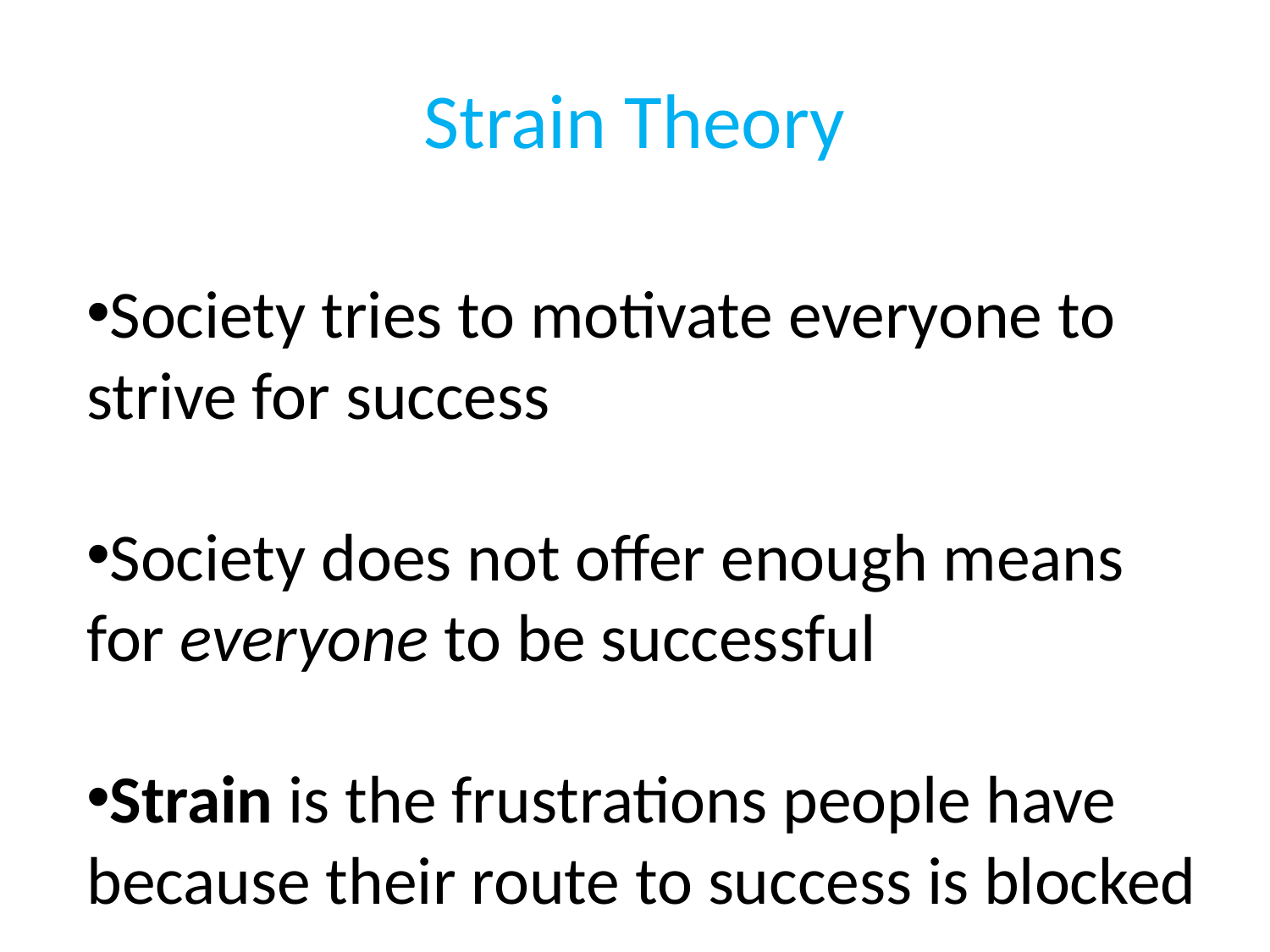

# Strain Theory
Society tries to motivate everyone to     strive for success

Society does not offer enough means for everyone to be successful

Strain is the frustrations people have because their route to success is blocked